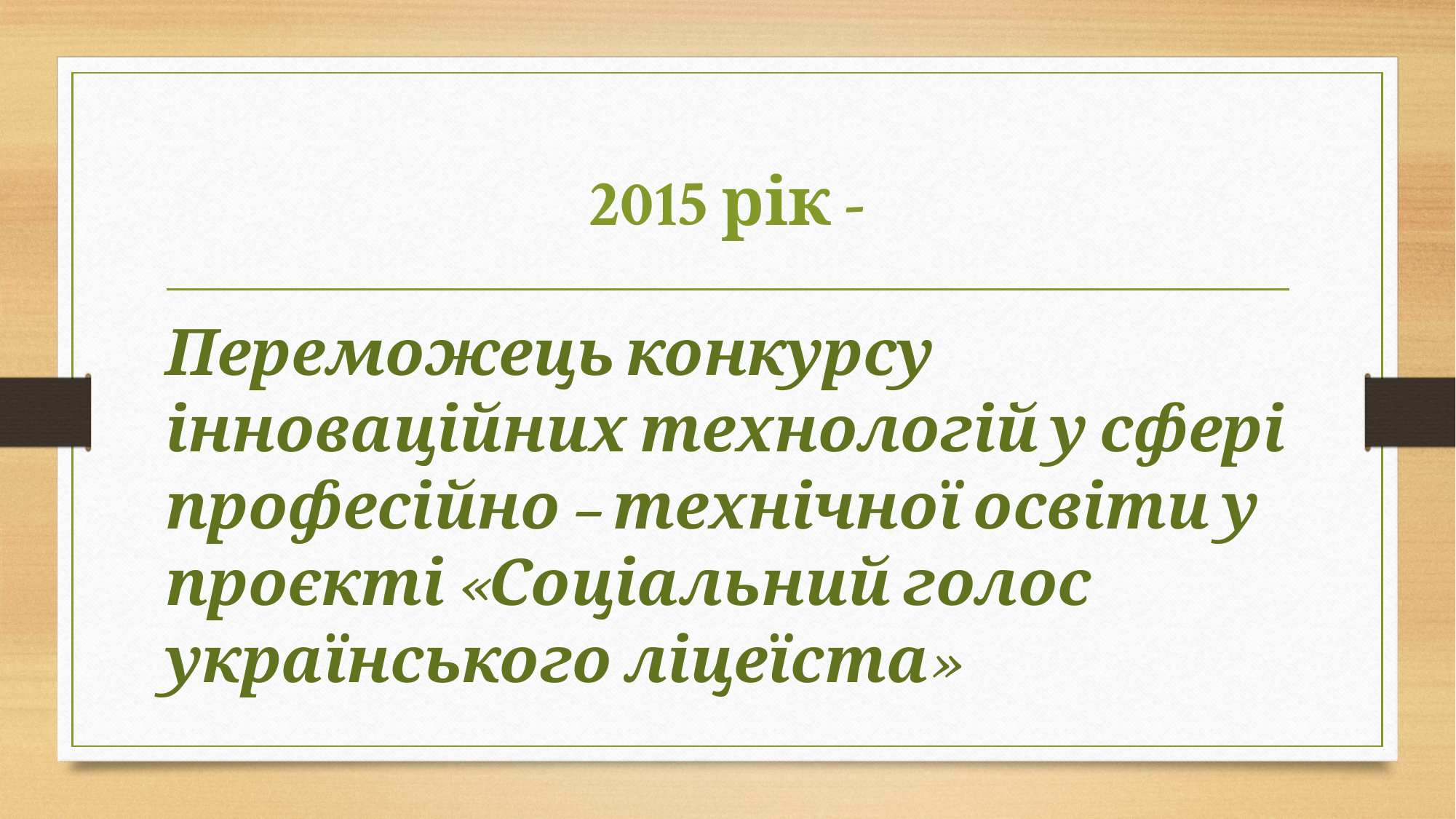

# 2015 рік -
Переможець конкурсу інноваційних технологій у сфері професійно – технічної освіти у проєкті «Соціальний голос українського ліцеїста»